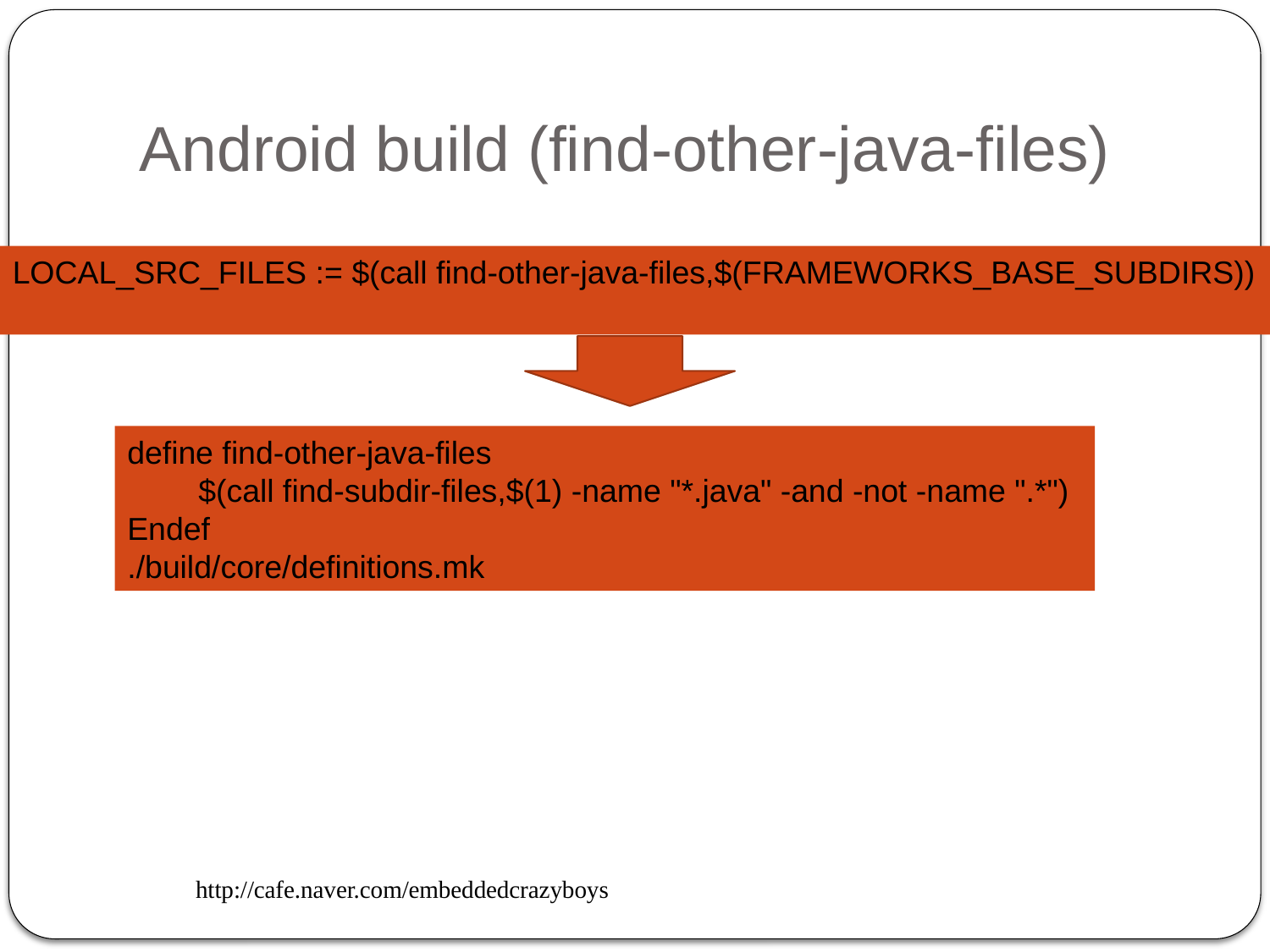

# Android build (find-other-java-files)
LOCAL_SRC_FILES := $(call find-other-java-files,$(FRAMEWORKS_BASE_SUBDIRS))

define find-other-java-files
        $(call find-subdir-files,$(1) -name "*.java" -and -not -name ".*")
Endef
./build/core/definitions.mk
http://cafe.naver.com/embeddedcrazyboys